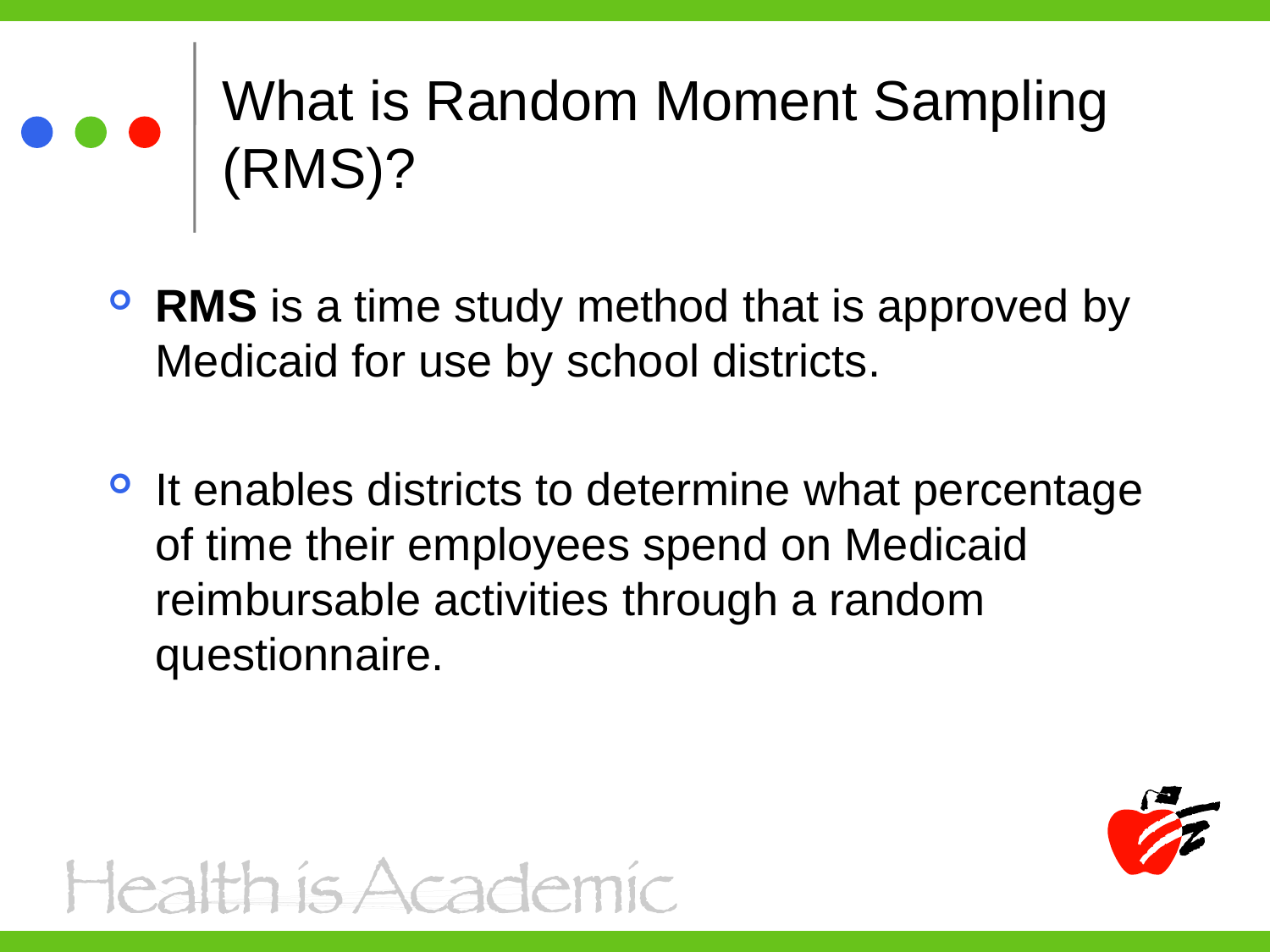

# What is Random Moment Sampling (RMS)?
RMS is a time study method that is approved by Medicaid for use by school districts.

It enables districts to determine what percentage of time their employees spend on Medicaid reimbursable activities through a random questionnaire.